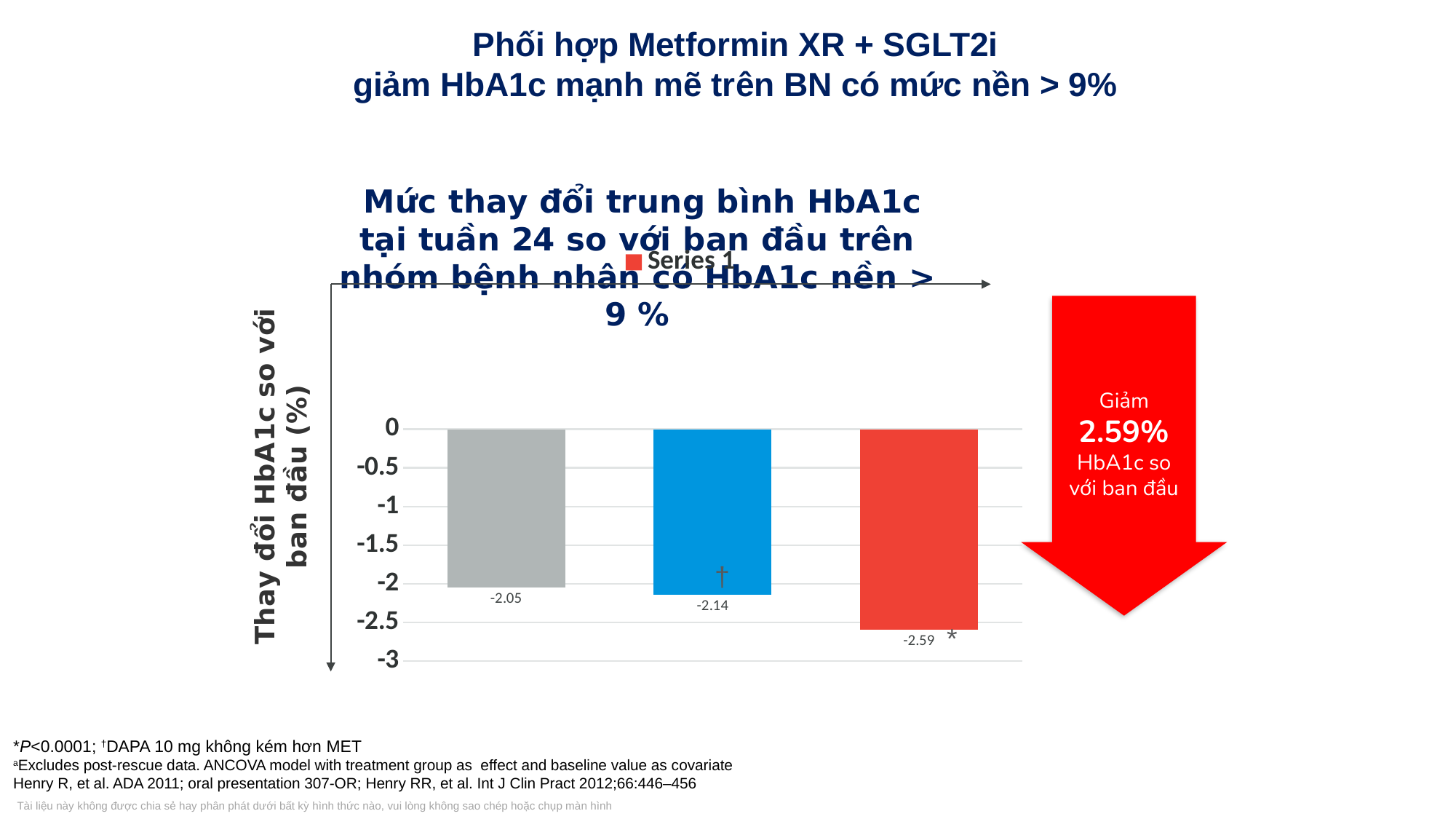

# Phối hợp Metformin XR + SGLT2i giảm HbA1c mạnh mẽ trên BN có mức nền > 9%

### Chart:  Mức thay đổi trung bình HbA1c tại tuần 24 so với ban đầu trên nhóm bệnh nhân có HbA1c nền > 9 %

| Category | Series 1 |
|---|---|
| Met XR (n= 95) | -2.05 |
| Dapa 10 mg (n= 97) | -2.14 |
| Dapa+MetXR (n= 106) | -2.59 |
Giảm 2.59%
HbA1c so với ban đầu
†
*
For internal training only

*P<0.0001; †DAPA 10 mg không kém hơn MET
aExcludes post-rescue data. ANCOVA model with treatment group as  effect and baseline value as covariate
Henry R, et al. ADA 2011; oral presentation 307-OR; Henry RR, et al. Int J Clin Pract 2012;66:446–456
Tài liệu này không được chia sẻ hay phân phát dưới bất kỳ hình thức nào, vui lòng không sao chép hoặc chụp màn hình